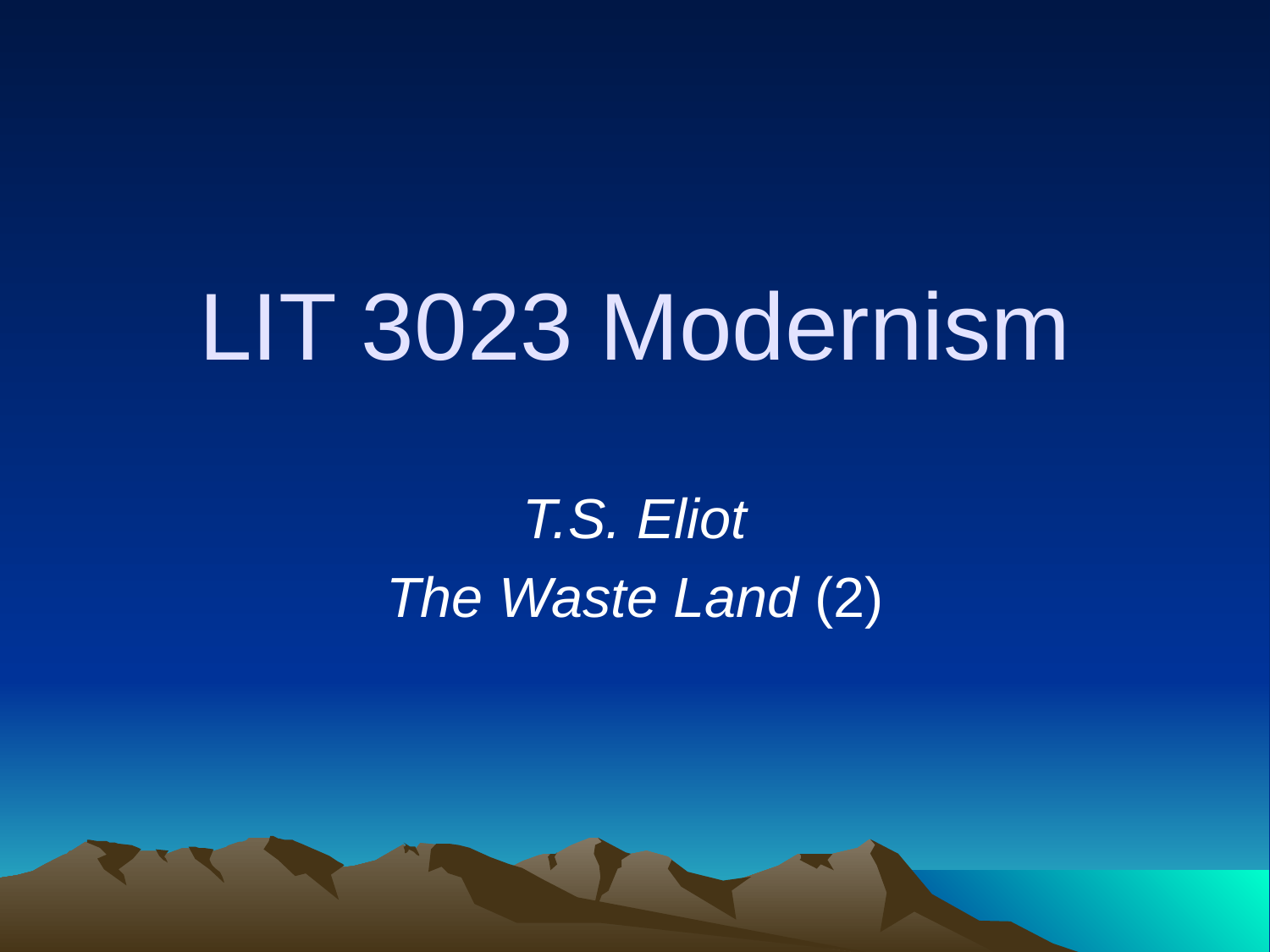

# LIT 3023 Modernism
T.S. Eliot
The Waste Land (2)